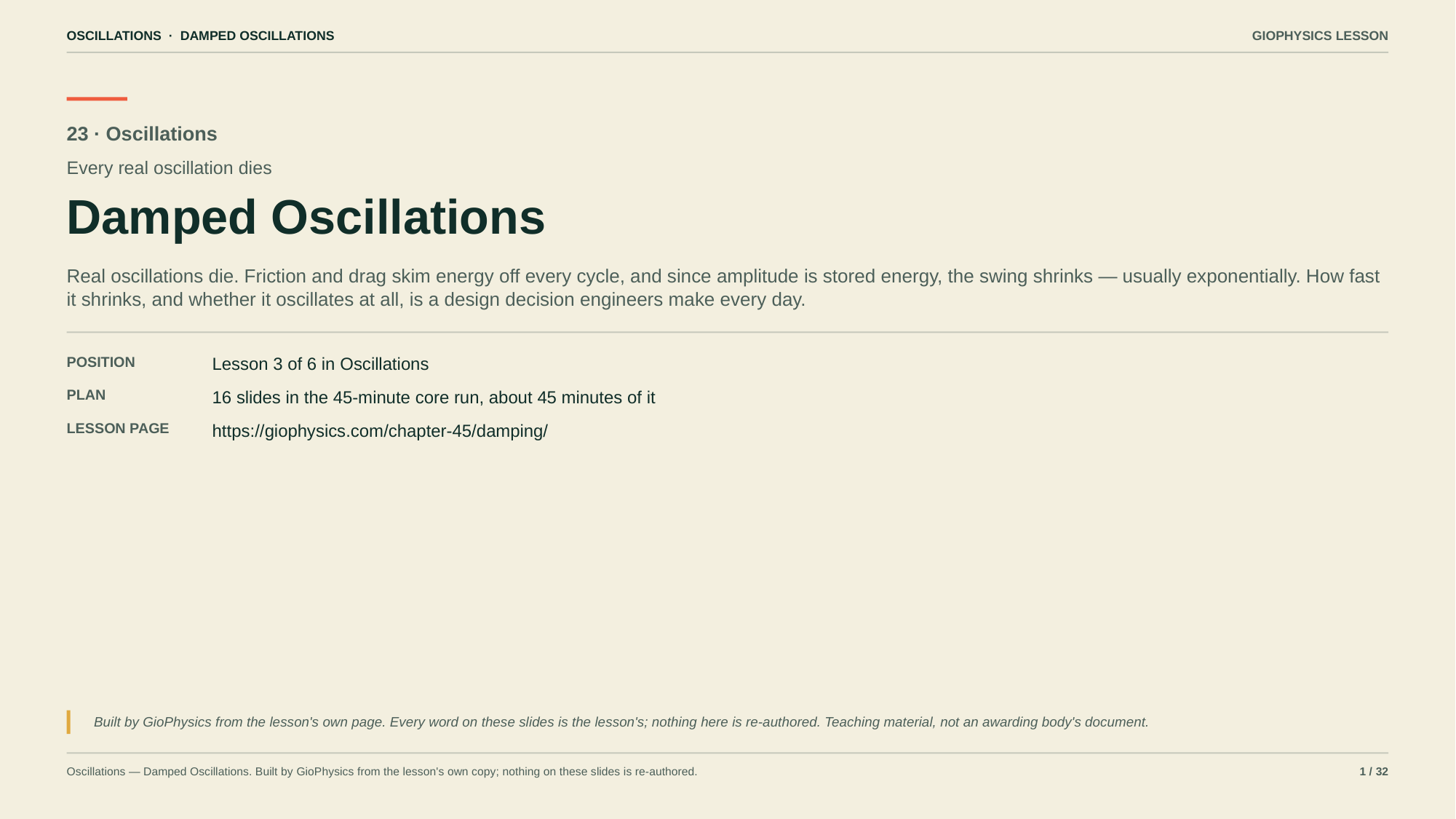

OSCILLATIONS  ·  DAMPED OSCILLATIONS
GIOPHYSICS LESSON

23 · Oscillations
Every real oscillation dies
Damped Oscillations
Real oscillations die. Friction and drag skim energy off every cycle, and since amplitude is stored energy, the swing shrinks — usually exponentially. How fast it shrinks, and whether it oscillates at all, is a design decision engineers make every day.

POSITION
Lesson 3 of 6 in Oscillations
PLAN
16 slides in the 45-minute core run, about 45 minutes of it
LESSON PAGE
https://giophysics.com/chapter-45/damping/

Built by GioPhysics from the lesson's own page. Every word on these slides is the lesson's; nothing here is re-authored. Teaching material, not an awarding body's document.

Oscillations — Damped Oscillations. Built by GioPhysics from the lesson's own copy; nothing on these slides is re-authored.
1 / 32